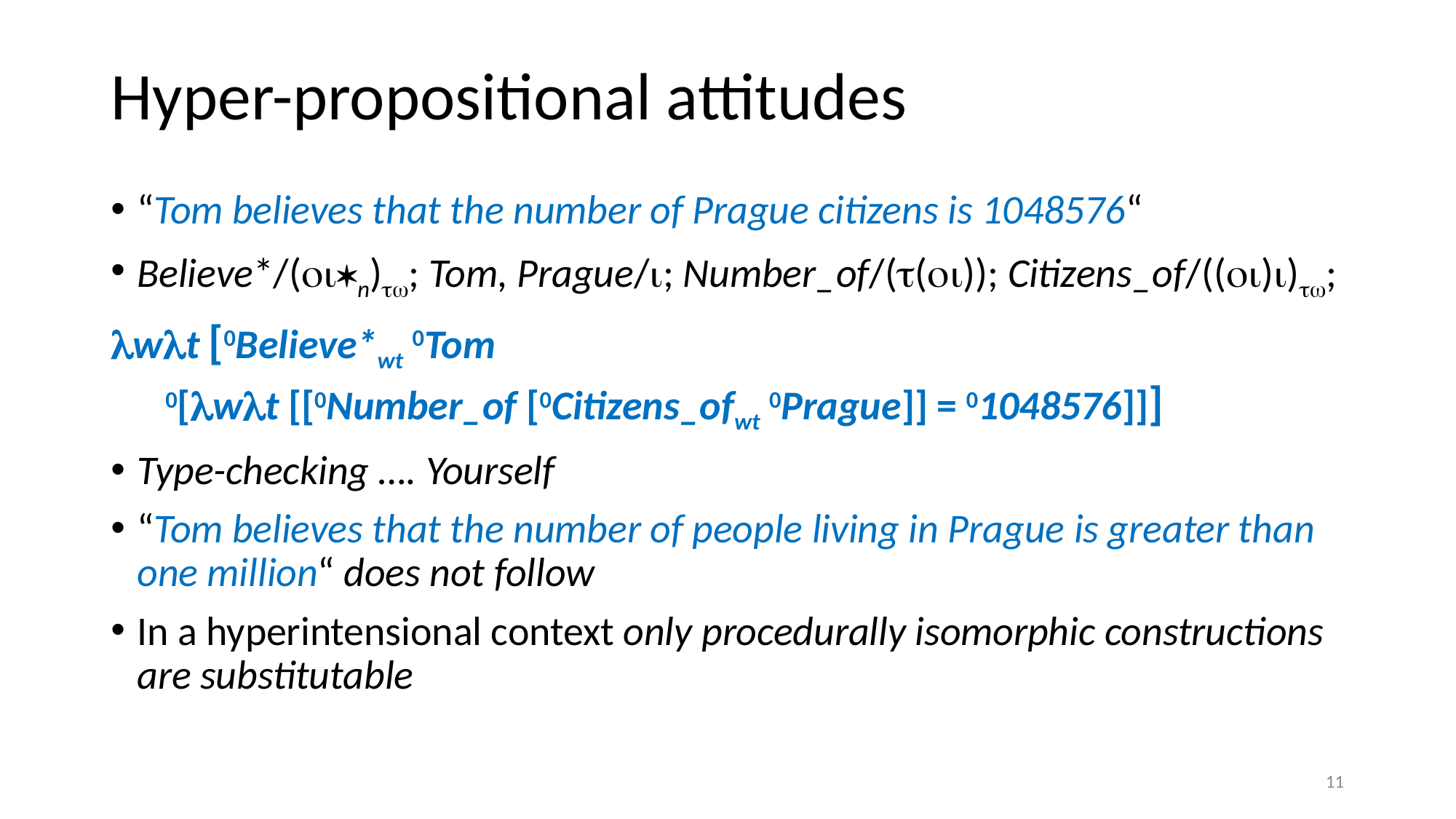

# Hyper-propositional attitudes
“Tom believes that the number of Prague citizens is 1048576“
Believe*/(οι∗n)τω; Tom, Prague/ι; Number_of/(τ(οι)); Citizens_of/((οι)ι)τω;
λwλt [0Believe*wt 0Tom
      0[λwλt [[0Number_of [0Citizens_ofwt 0Prague]] = 01048576]]]
Type-checking …. Yourself
“Tom believes that the number of people living in Prague is greater than one million“ does not follow
In a hyperintensional context only procedurally isomorphic constructions are substitutable

11